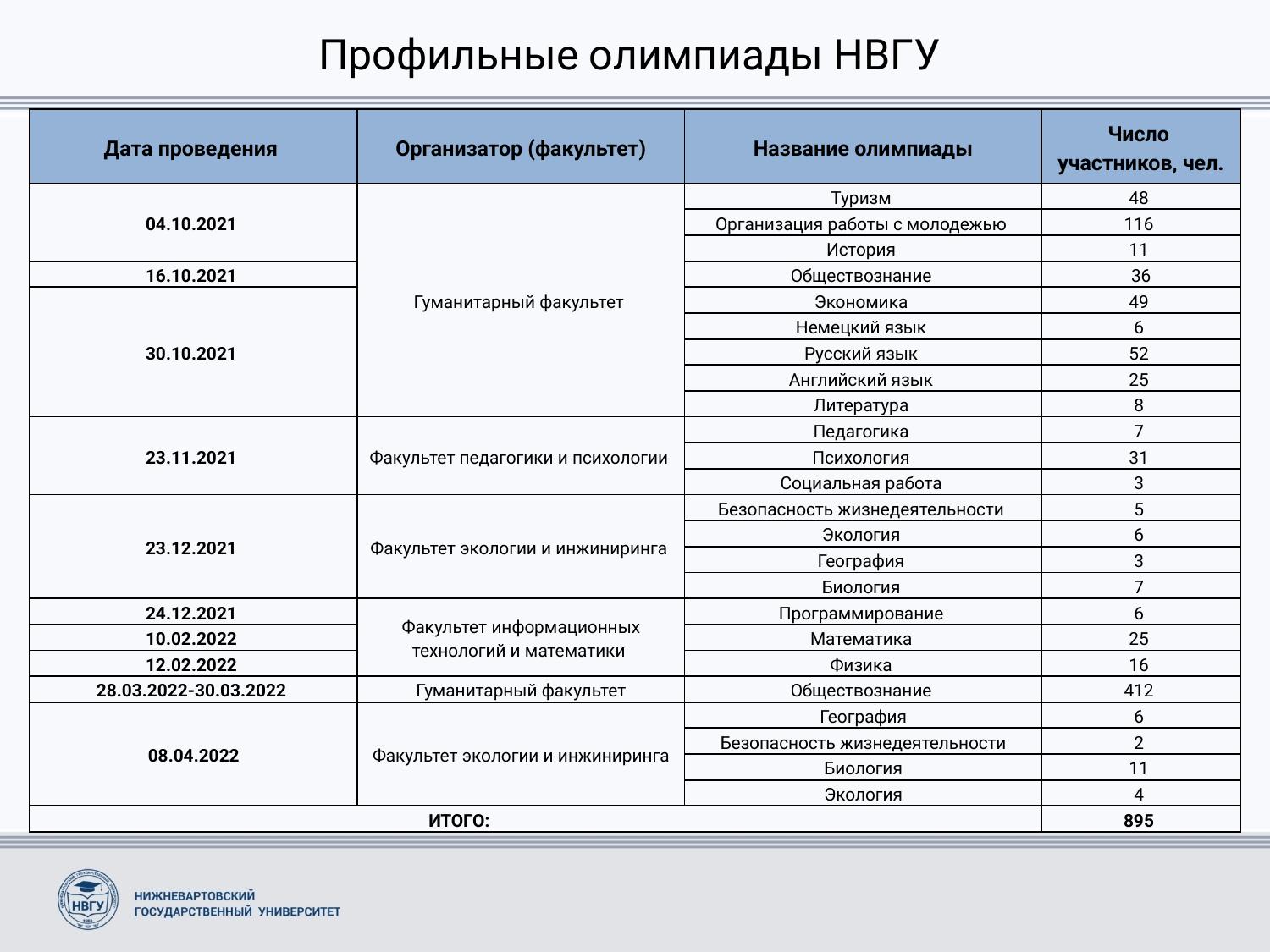

Профильные олимпиады НВГУ
| Дата проведения | Организатор (факультет) | Название олимпиады | Число участников, чел. |
| --- | --- | --- | --- |
| 04.10.2021 | Гуманитарный факультет | Туризм | 48 |
|  |  | Организация работы с молодежью | 116 |
|  |  | История | 11 |
| 16.10.2021 |  | Обществознание | 36 |
| 30.10.2021 |  | Экономика | 49 |
|  |  | Немецкий язык | 6 |
|  |  | Русский язык | 52 |
|  |  | Английский язык | 25 |
|  |  | Литература | 8 |
| 23.11.2021 | Факультет педагогики и психологии | Педагогика | 7 |
|  |  | Психология | 31 |
|  |  | Социальная работа | 3 |
| 23.12.2021 | Факультет экологии и инжиниринга | Безопасность жизнедеятельности | 5 |
|  |  | Экология | 6 |
|  |  | География | 3 |
|  |  | Биология | 7 |
| 24.12.2021 | Факультет информационных технологий и математики | Программирование | 6 |
| 10.02.2022 |  | Математика | 25 |
| 12.02.2022 |  | Физика | 16 |
| 28.03.2022-30.03.2022 | Гуманитарный факультет | Обществознание | 412 |
| 08.04.2022 | Факультет экологии и инжиниринга | География | 6 |
|  |  | Безопасность жизнедеятельности | 2 |
|  |  | Биология | 11 |
|  |  | Экология | 4 |
| ИТОГО: |  |  | 895 |